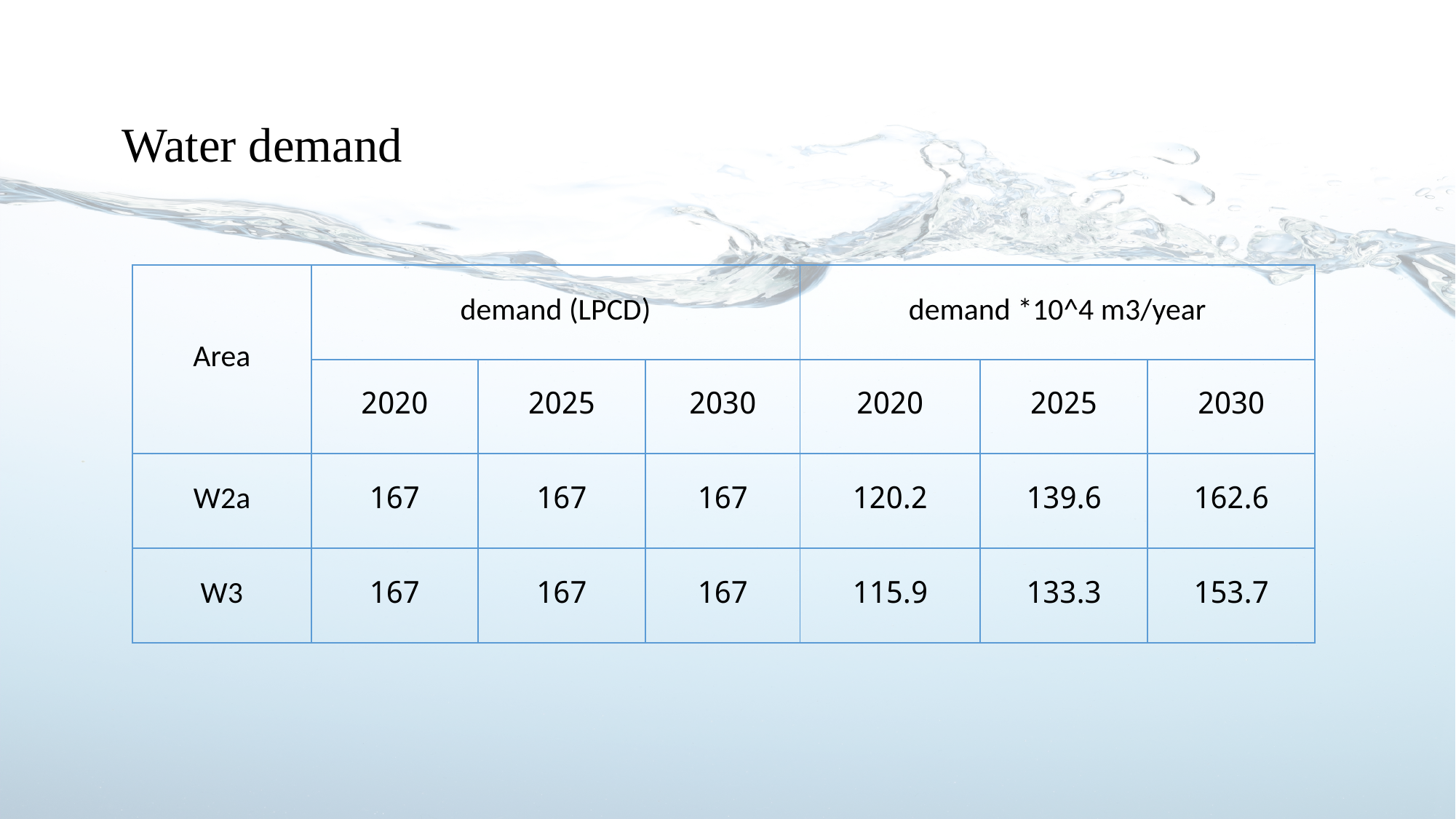

# Water demand
| Area | demand (LPCD) |  |  | demand \*10^4 m3/year |  |  |
| --- | --- | --- | --- | --- | --- | --- |
|  | 2020 | 2025 | 2030 | 2020 | 2025 | 2030 |
| W2a | 167 | 167 | 167 | 120.2 | 139.6 | 162.6 |
| W3 | 167 | 167 | 167 | 115.9 | 133.3 | 153.7 |